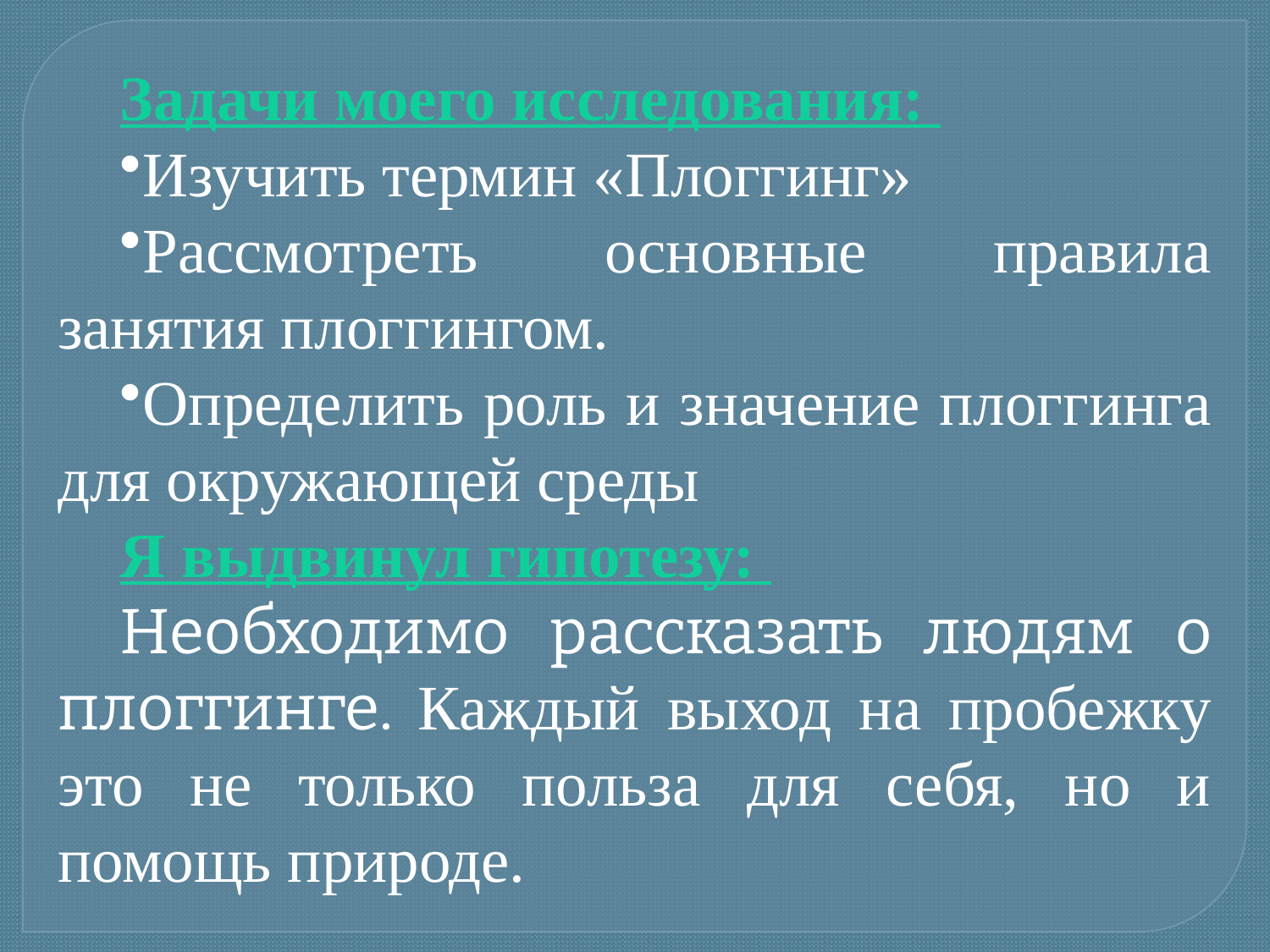

Задачи моего исследования:
Изучить термин «Плоггинг»
Рассмотреть основные правила занятия плоггингом.
Определить роль и значение плоггинга для окружающей среды
Я выдвинул гипотезу:
Необходимо рассказать людям о плоггинге. Каждый выход на пробежку это не только польза для себя, но и помощь природе.